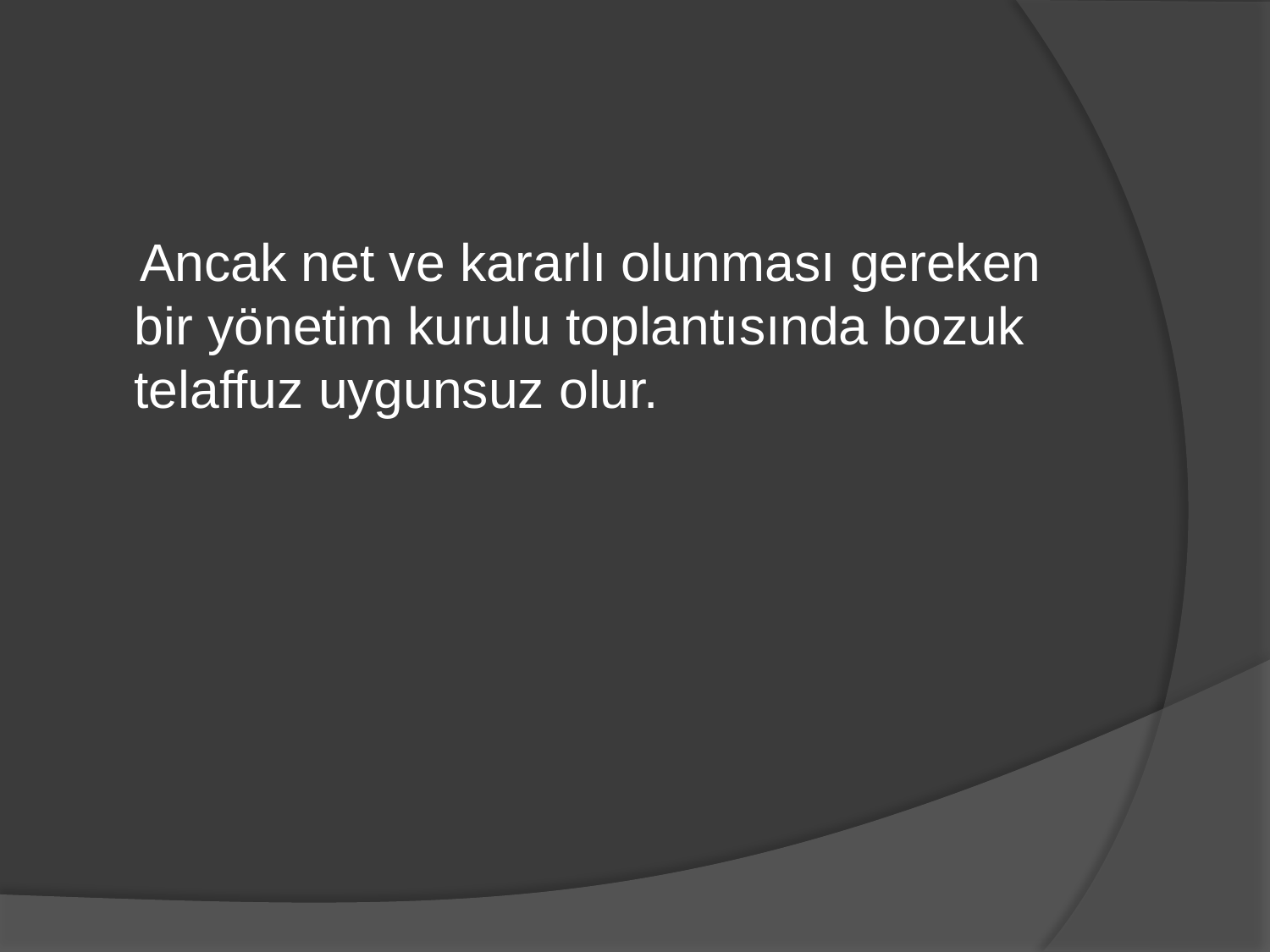

#
    Ancak net ve kararlı olunması gereken bir yönetim kurulu toplantısında bozuk telaffuz uygunsuz olur.